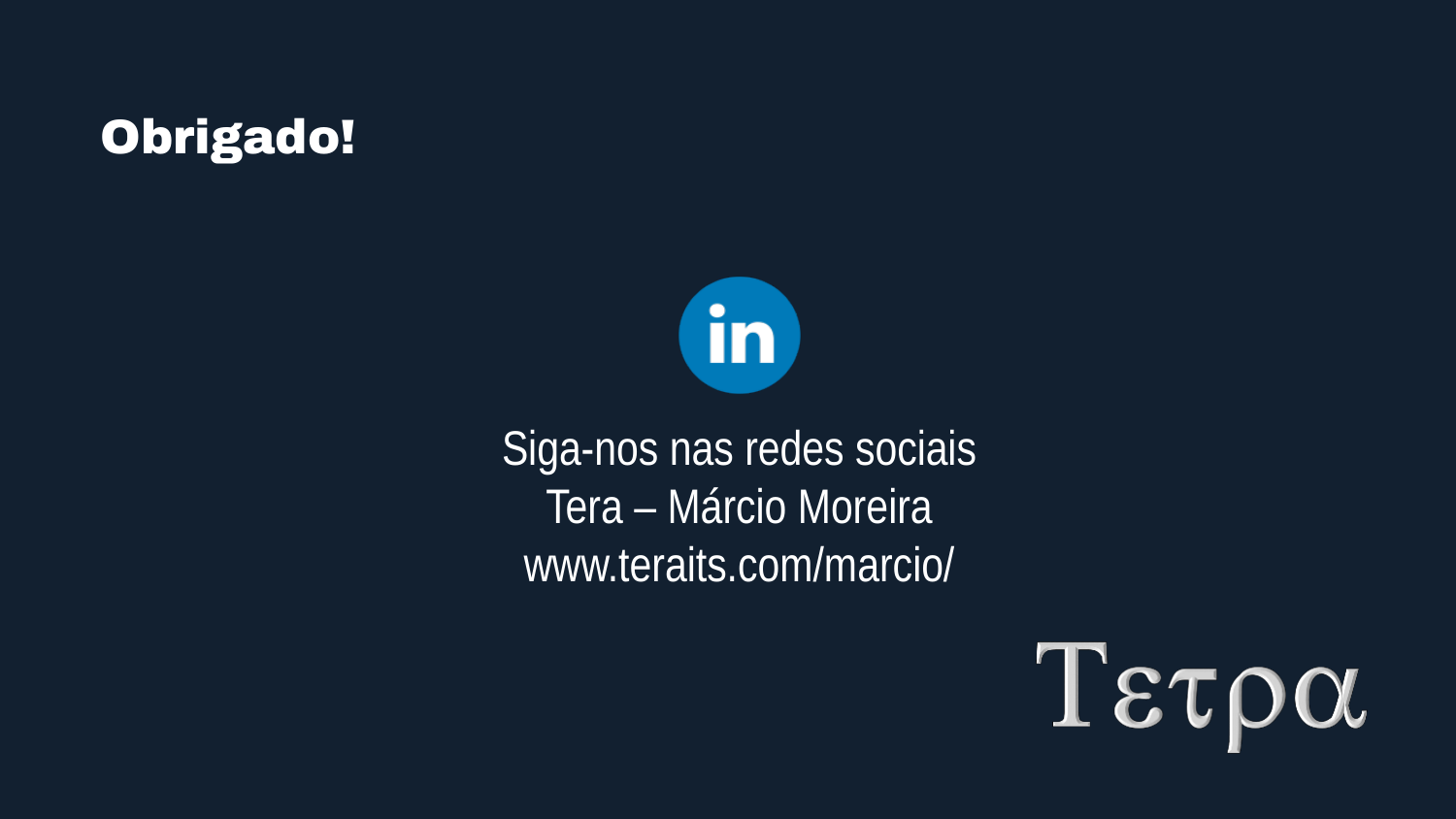

Obrigado!
# Siga-nos nas redes sociais Tera – Márcio Moreira www.teraits.com/marcio/